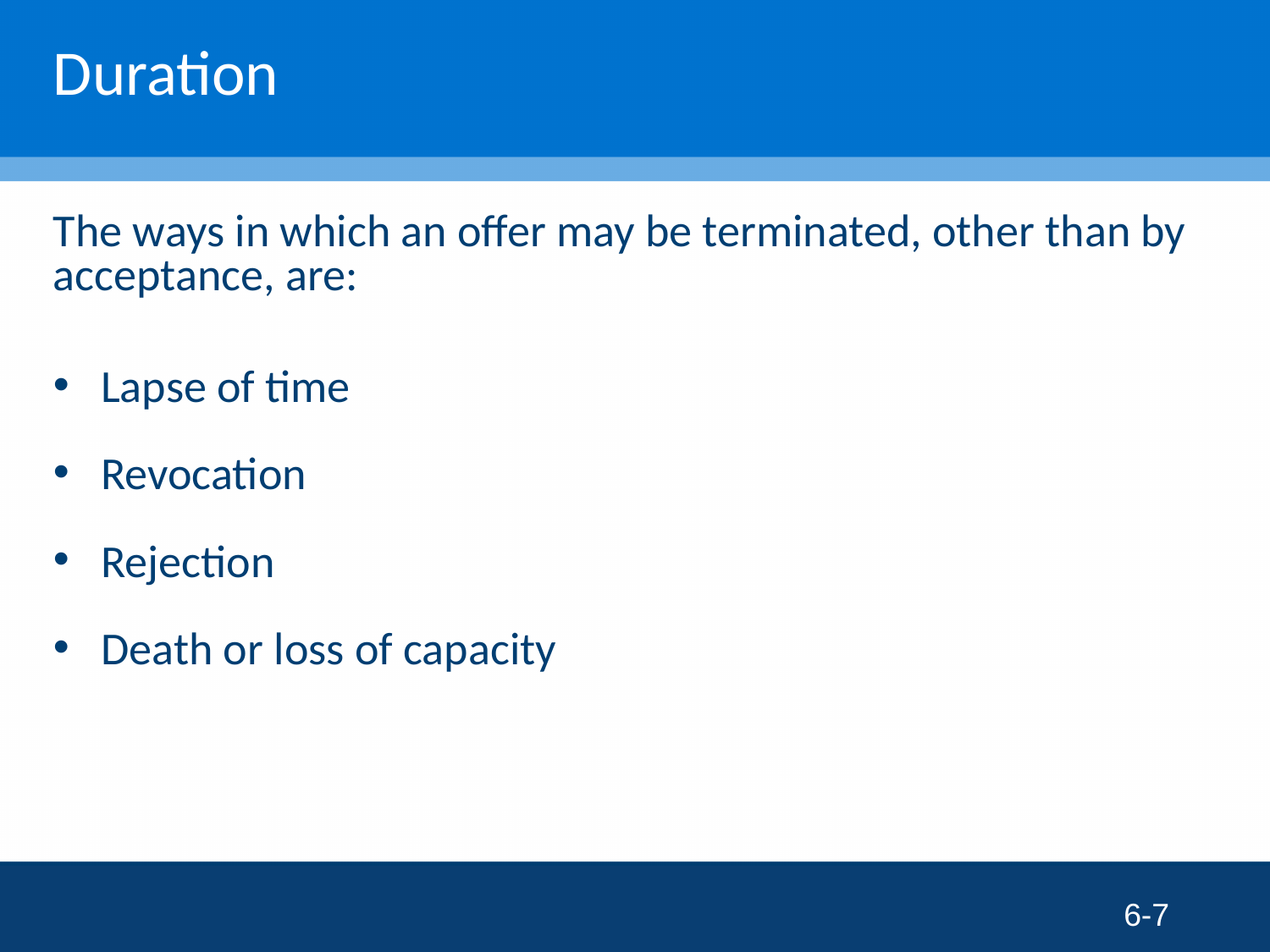

# Duration
The ways in which an offer may be terminated, other than by acceptance, are:

Lapse of time
Revocation
Rejection
Death or loss of capacity
6-7